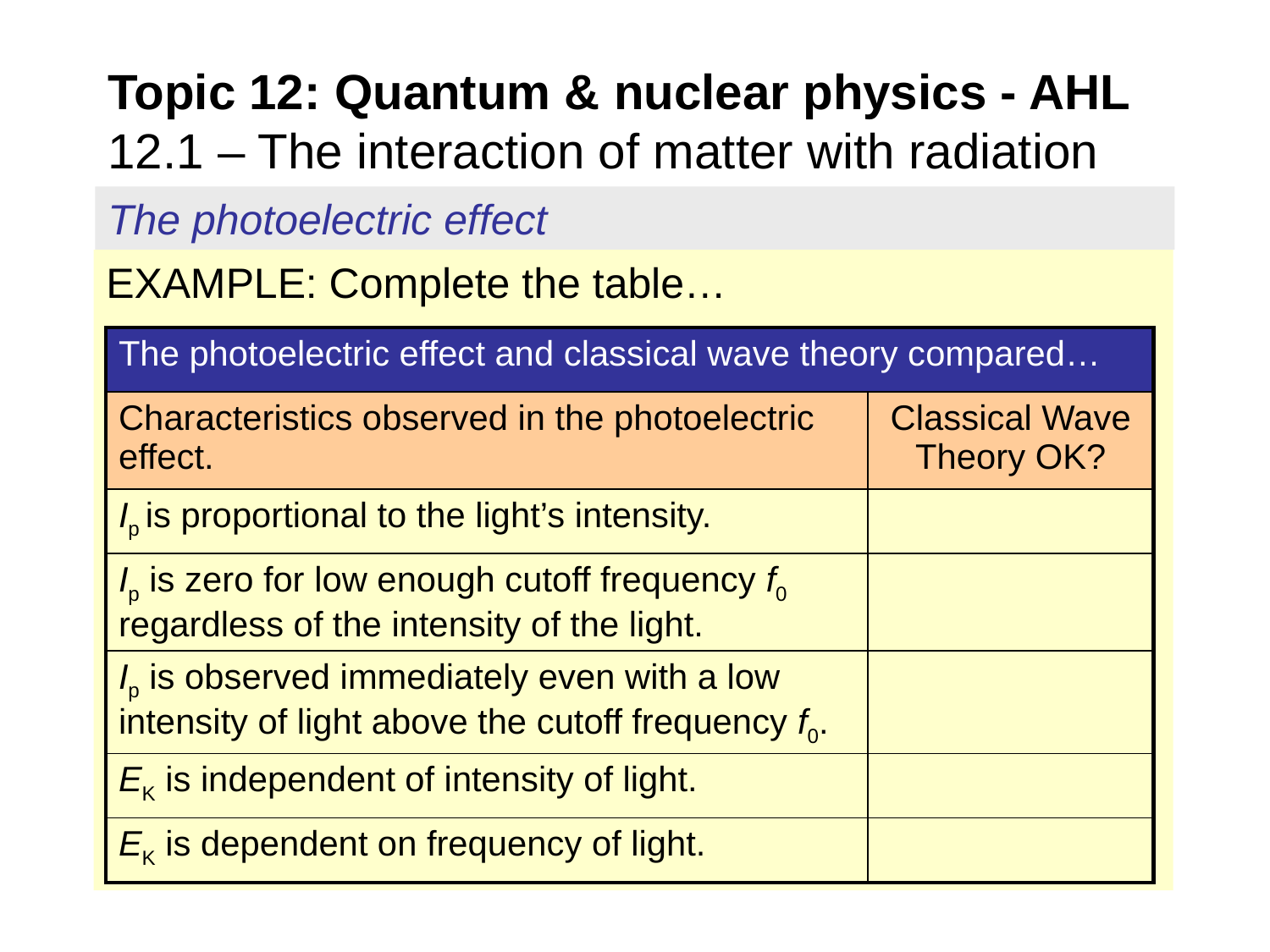

# Topic 12: Quantum & nuclear physics - AHL 12.1 – The interaction of matter with radiation
The photoelectric effect
EXAMPLE: Complete the table…
| The photoelectric effect and classical wave theory compared… |  |
| --- | --- |
| Characteristics observed in the photoelectric effect. | Classical Wave Theory OK? |
| Ip is proportional to the light’s intensity. |  |
| Ip is zero for low enough cutoff frequency f0 regardless of the intensity of the light. |  |
| Ip is observed immediately even with a low intensity of light above the cutoff frequency f0. |  |
| EK is independent of intensity of light. |  |
| EK is dependent on frequency of light. |  |